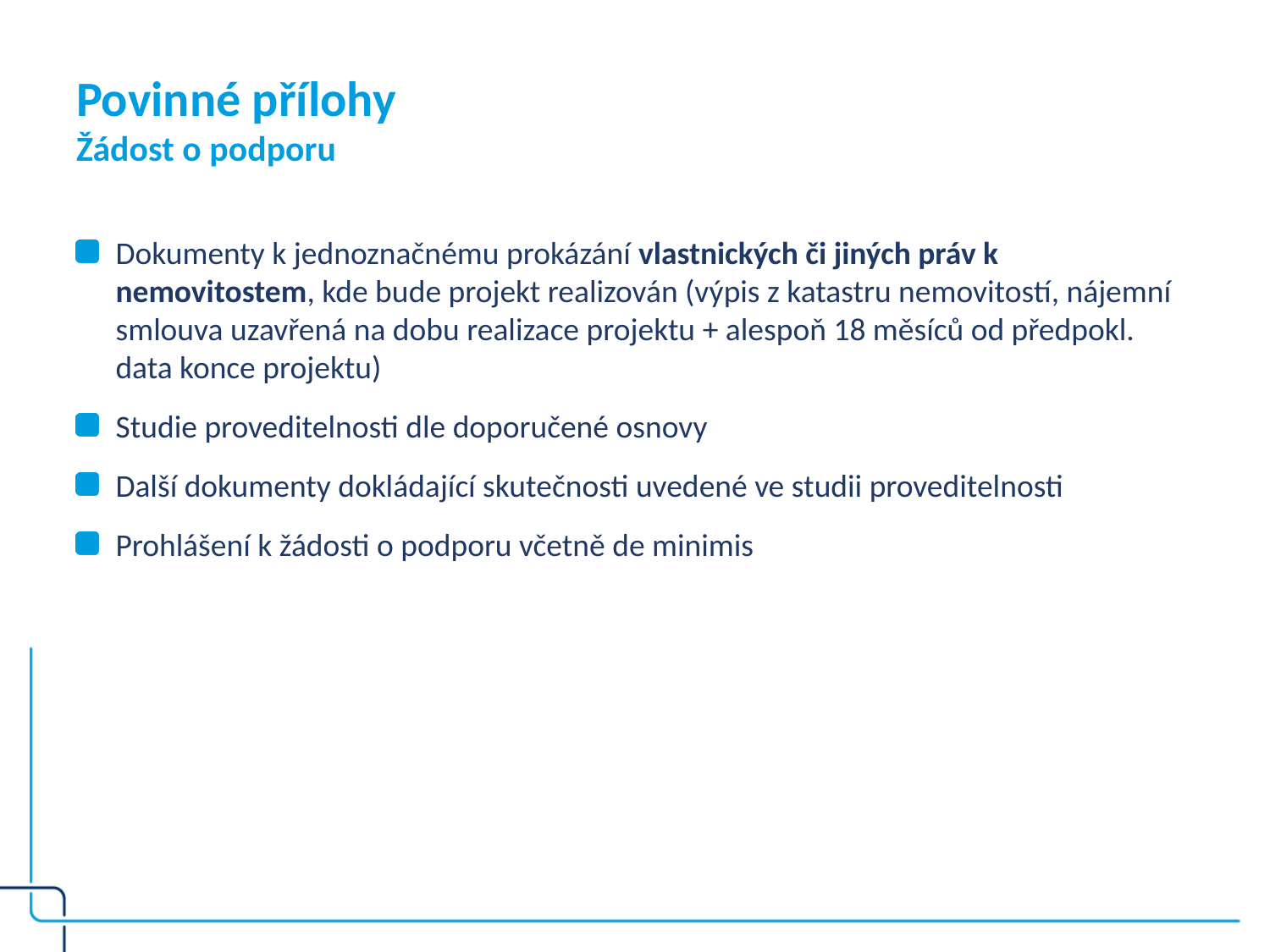

# Povinné přílohy Žádost o podporu
Dokumenty k jednoznačnému prokázání vlastnických či jiných práv k nemovitostem, kde bude projekt realizován (výpis z katastru nemovitostí, nájemní smlouva uzavřená na dobu realizace projektu + alespoň 18 měsíců od předpokl. data konce projektu)
Studie proveditelnosti dle doporučené osnovy
Další dokumenty dokládající skutečnosti uvedené ve studii proveditelnosti
Prohlášení k žádosti o podporu včetně de minimis